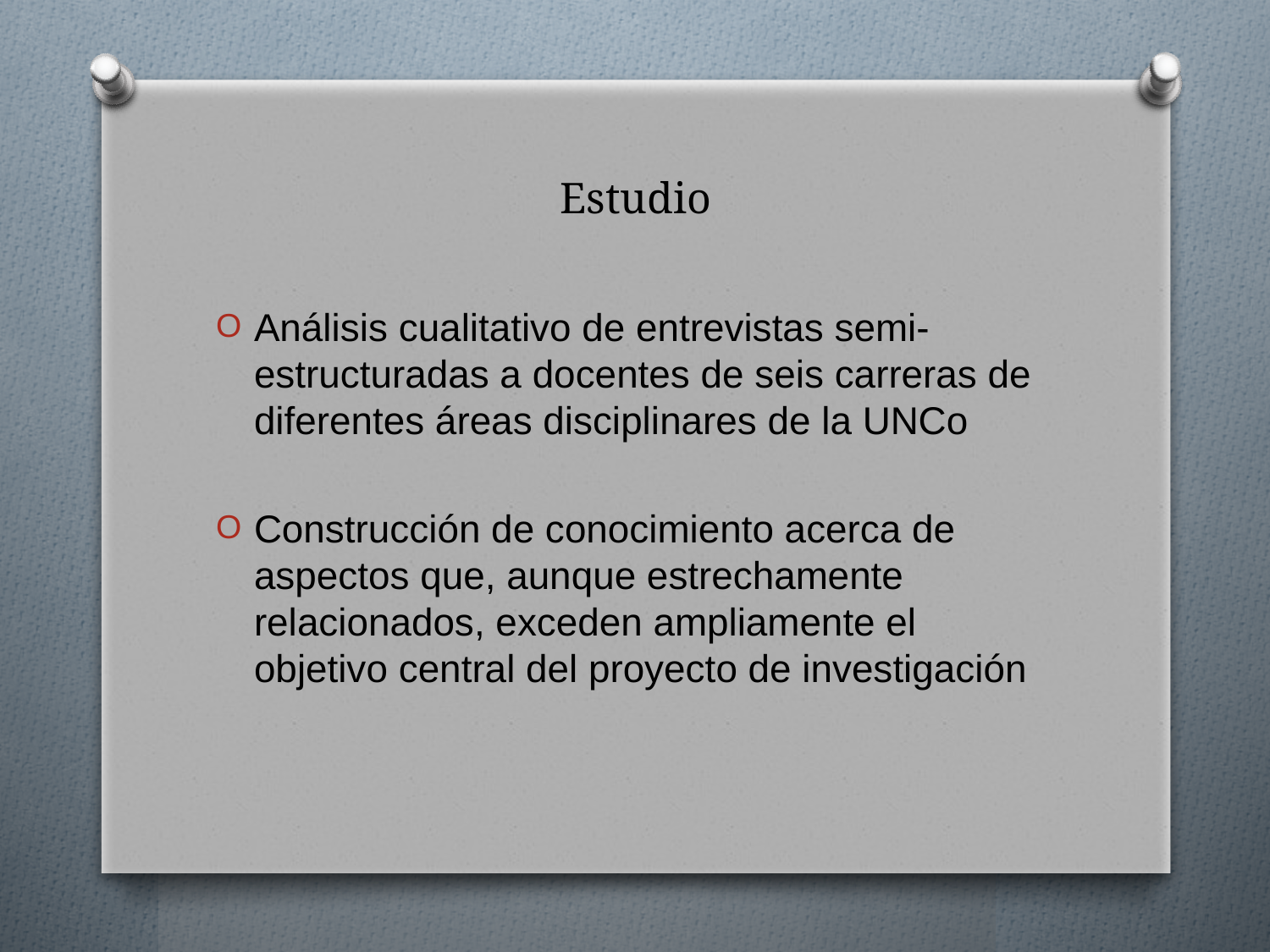

# Estudio
Análisis cualitativo de entrevistas semi-estructuradas a docentes de seis carreras de diferentes áreas disciplinares de la UNCo

Construcción de conocimiento acerca de aspectos que, aunque estrechamente relacionados, exceden ampliamente el objetivo central del proyecto de investigación